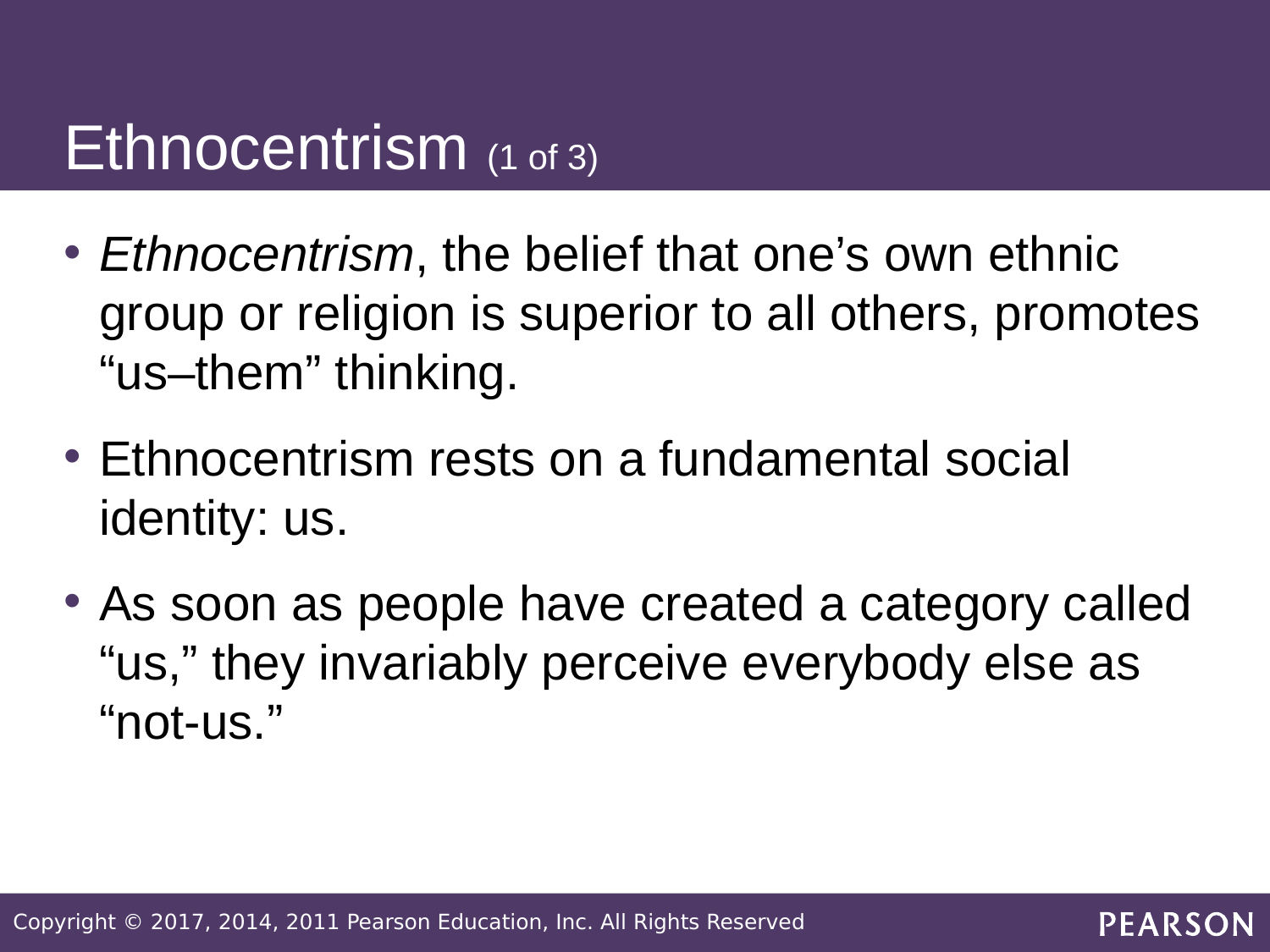

# Ethnocentrism (1 of 3)
Ethnocentrism, the belief that one’s own ethnic group or religion is superior to all others, promotes “us–them” thinking.
Ethnocentrism rests on a fundamental social identity: us.
As soon as people have created a category called “us,” they invariably perceive everybody else as “not-us.”